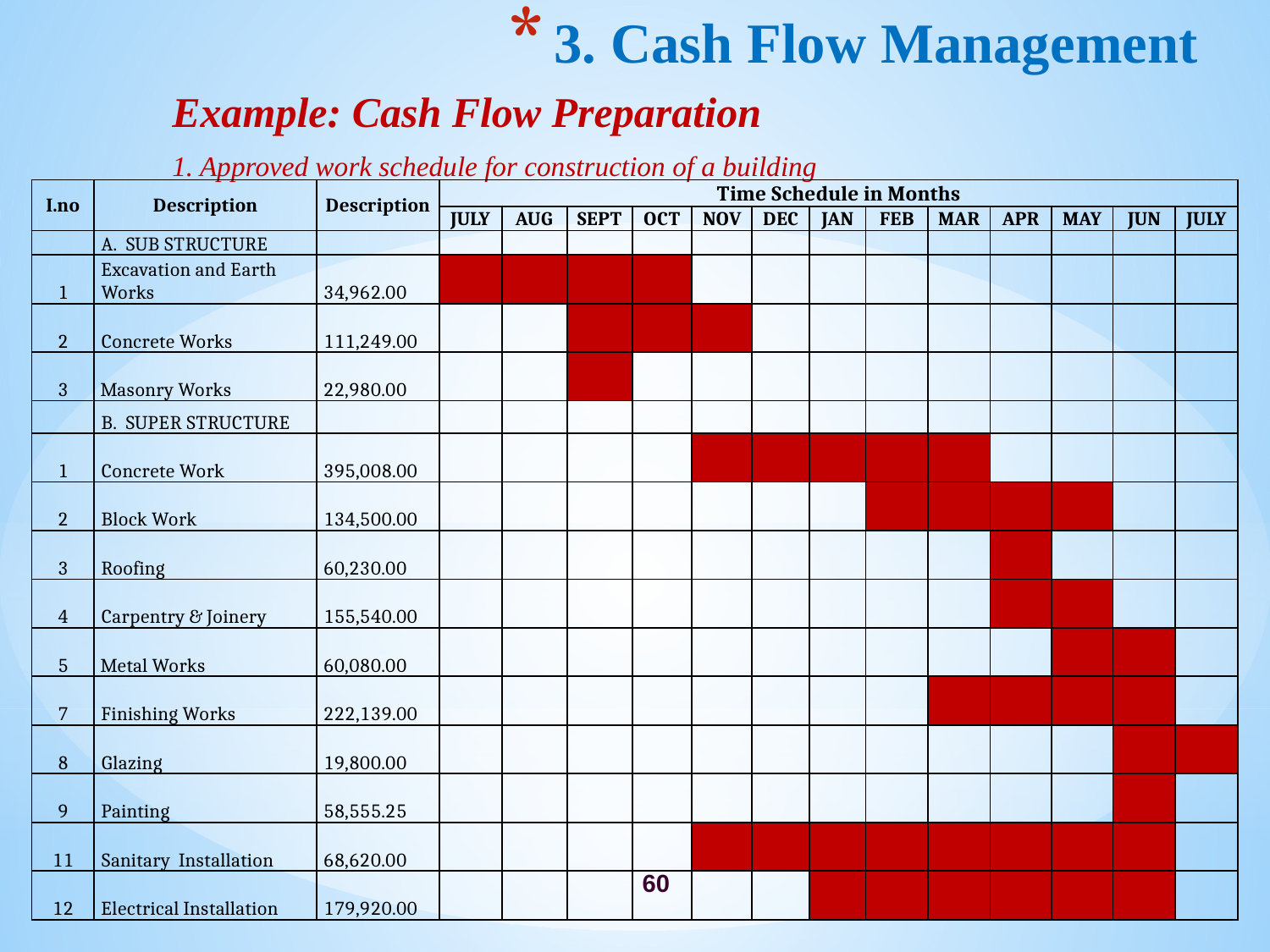

# 3. Cash Flow Management
Example: Cash Flow Preparation
1. Approved work schedule for construction of a building
| I.no | Description | Description | Time Schedule in Months |  |  |  |  |  |  |  |  |  |  |  |  |
| --- | --- | --- | --- | --- | --- | --- | --- | --- | --- | --- | --- | --- | --- | --- | --- |
|  |  |  | JULY | AUG | SEPT | OCT | NOV | DEC | JAN | FEB | MAR | APR | MAY | JUN | JULY |
|  | A. SUB STRUCTURE |  |  |  |  |  |  |  |  |  |  |  |  |  |  |
| 1 | Excavation and Earth Works | 34,962.00 |  |  |  |  |  |  |  |  |  |  |  |  |  |
| 2 | Concrete Works | 111,249.00 |  |  |  |  |  |  |  |  |  |  |  |  |  |
| 3 | Masonry Works | 22,980.00 |  |  |  |  |  |  |  |  |  |  |  |  |  |
|  | B. SUPER STRUCTURE |  |  |  |  |  |  |  |  |  |  |  |  |  |  |
| 1 | Concrete Work | 395,008.00 |  |  |  |  |  |  |  |  |  |  |  |  |  |
| 2 | Block Work | 134,500.00 |  |  |  |  |  |  |  |  |  |  |  |  |  |
| 3 | Roofing | 60,230.00 |  |  |  |  |  |  |  |  |  |  |  |  |  |
| 4 | Carpentry & Joinery | 155,540.00 |  |  |  |  |  |  |  |  |  |  |  |  |  |
| 5 | Metal Works | 60,080.00 |  |  |  |  |  |  |  |  |  |  |  |  |  |
| 7 | Finishing Works | 222,139.00 |  |  |  |  |  |  |  |  |  |  |  |  |  |
| 8 | Glazing | 19,800.00 |  |  |  |  |  |  |  |  |  |  |  |  |  |
| 9 | Painting | 58,555.25 |  |  |  |  |  |  |  |  |  |  |  |  |  |
| 11 | Sanitary Installation | 68,620.00 |  |  |  |  |  |  |  |  |  |  |  |  |  |
| 12 | Electrical Installation | 179,920.00 |  |  |  |  |  |  |  |  |  |  |  |  |  |
60